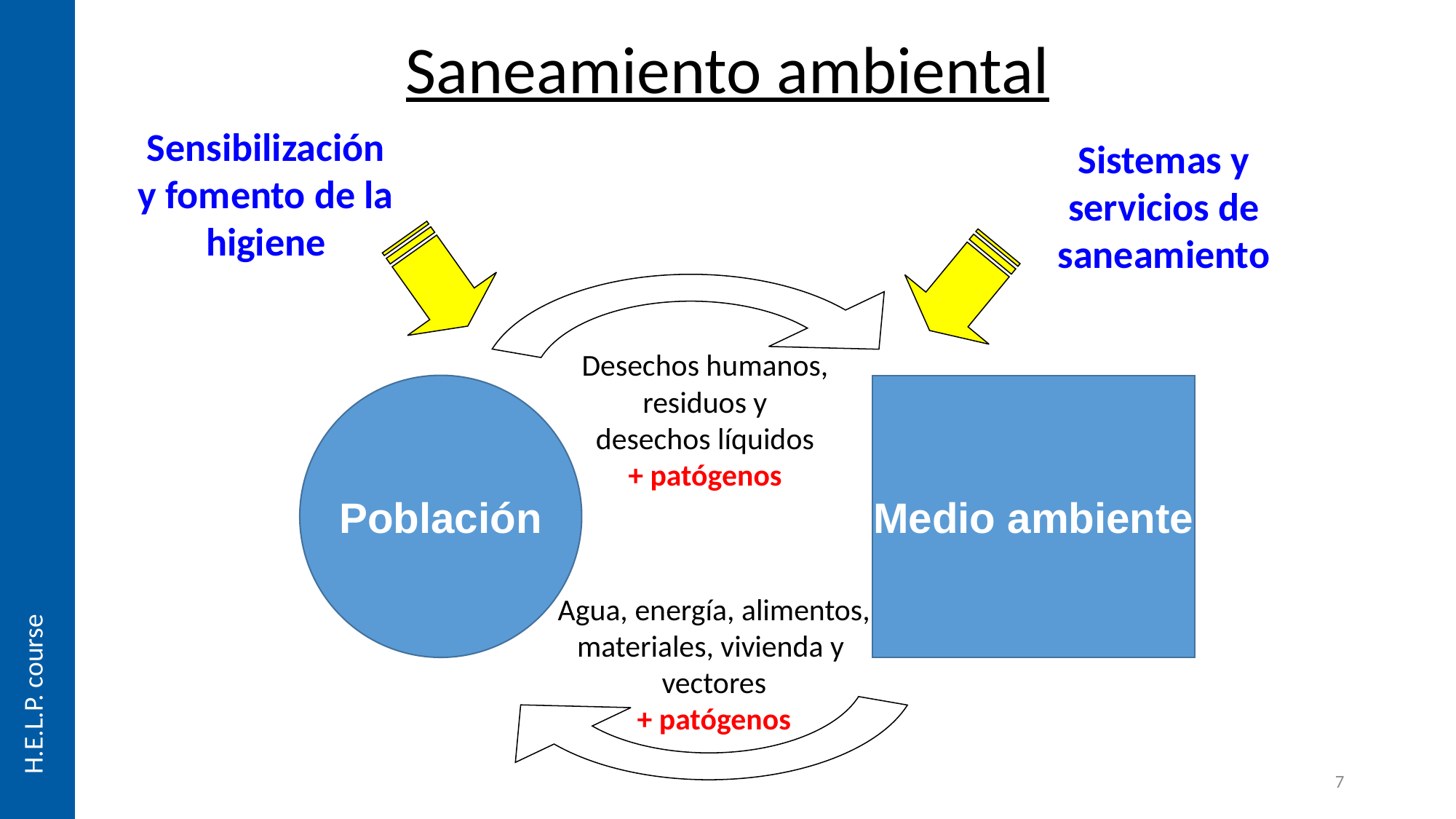

Saneamiento ambiental
Sensibilización y fomento de la higiene
Sistemas y servicios de saneamiento

Desechos humanos,
residuos y
desechos líquidos
+ patógenos
Población
Medio ambiente

Agua, energía, alimentos,
materiales, vivienda y
vectores
+ patógenos
7